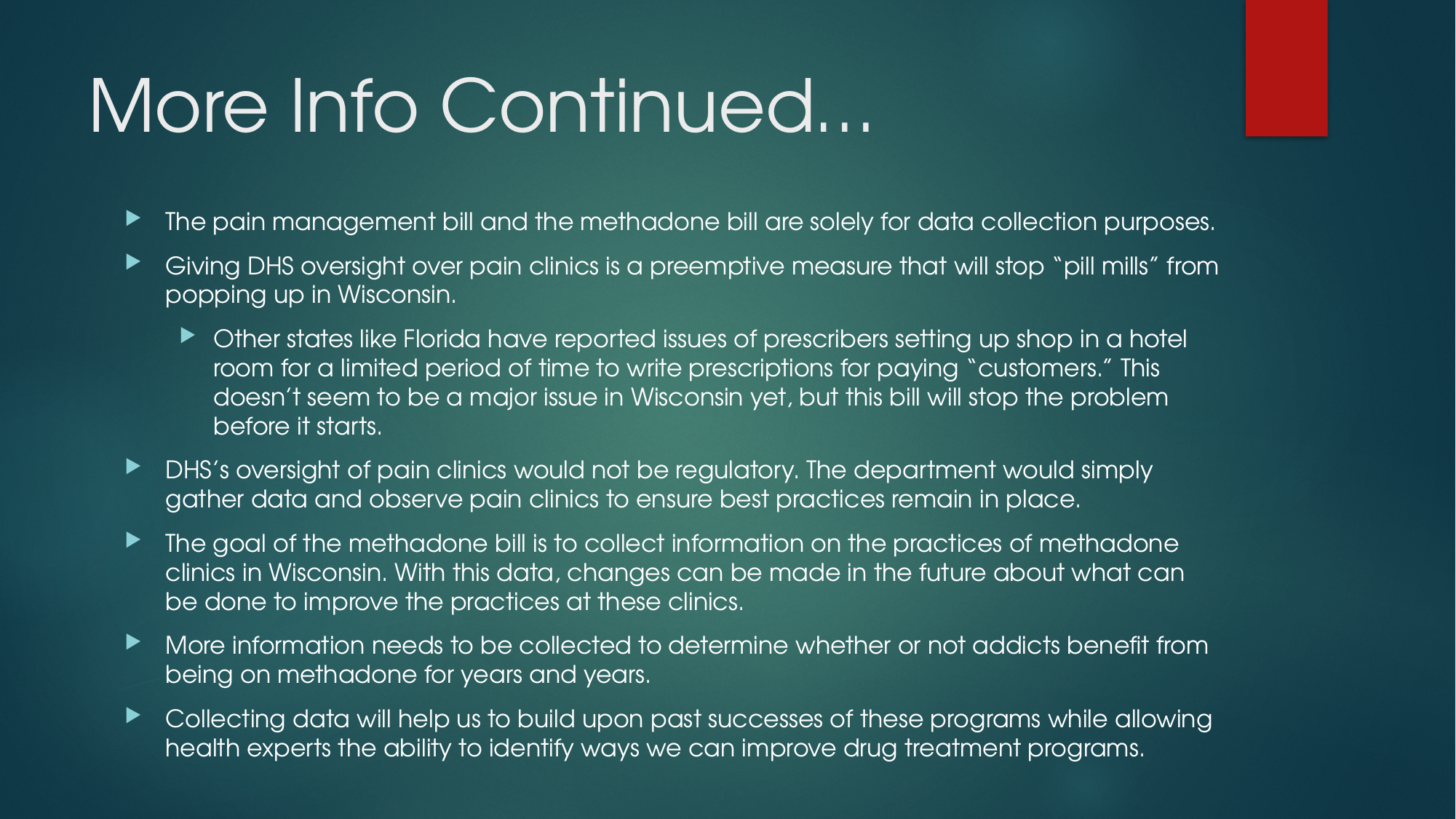

# More Info Continued…
The pain management bill and the methadone bill are solely for data collection purposes.
Giving DHS oversight over pain clinics is a preemptive measure that will stop “pill mills” from popping up in Wisconsin.
Other states like Florida have reported issues of prescribers setting up shop in a hotel room for a limited period of time to write prescriptions for paying “customers.” This doesn’t seem to be a major issue in Wisconsin yet, but this bill will stop the problem before it starts.
DHS’s oversight of pain clinics would not be regulatory. The department would simply gather data and observe pain clinics to ensure best practices remain in place.
The goal of the methadone bill is to collect information on the practices of methadone clinics in Wisconsin. With this data, changes can be made in the future about what can be done to improve the practices at these clinics.
More information needs to be collected to determine whether or not addicts benefit from being on methadone for years and years.
Collecting data will help us to build upon past successes of these programs while allowing health experts the ability to identify ways we can improve drug treatment programs.